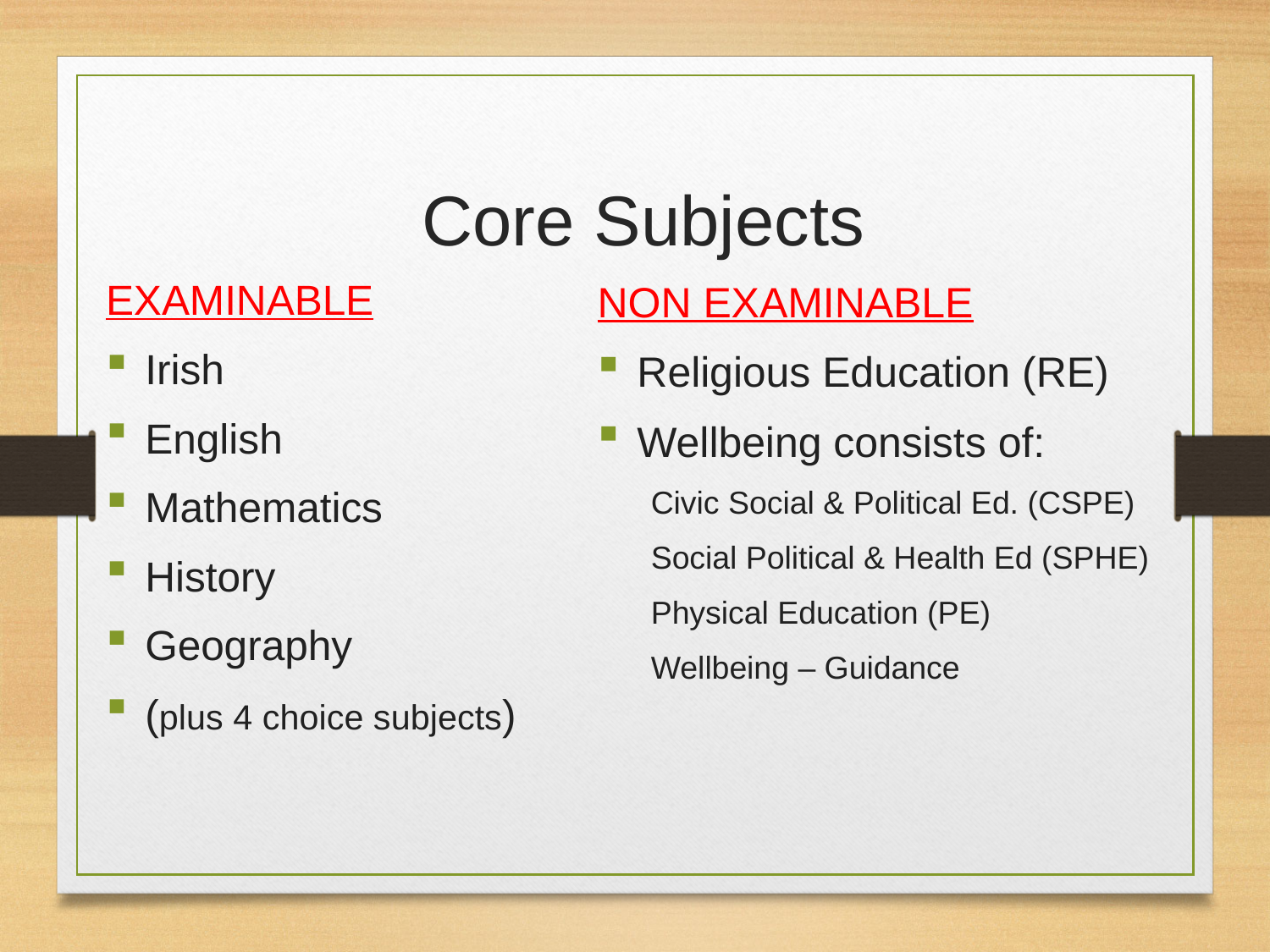

# Core Subjects
EXAMINABLE
Irish
English
Mathematics
History
Geography
(plus 4 choice subjects)
NON EXAMINABLE
Religious Education (RE)
Wellbeing consists of:
      Civic Social & Political Ed. (CSPE)
      Social Political & Health Ed (SPHE)
      Physical Education (PE)
      Wellbeing – Guidance